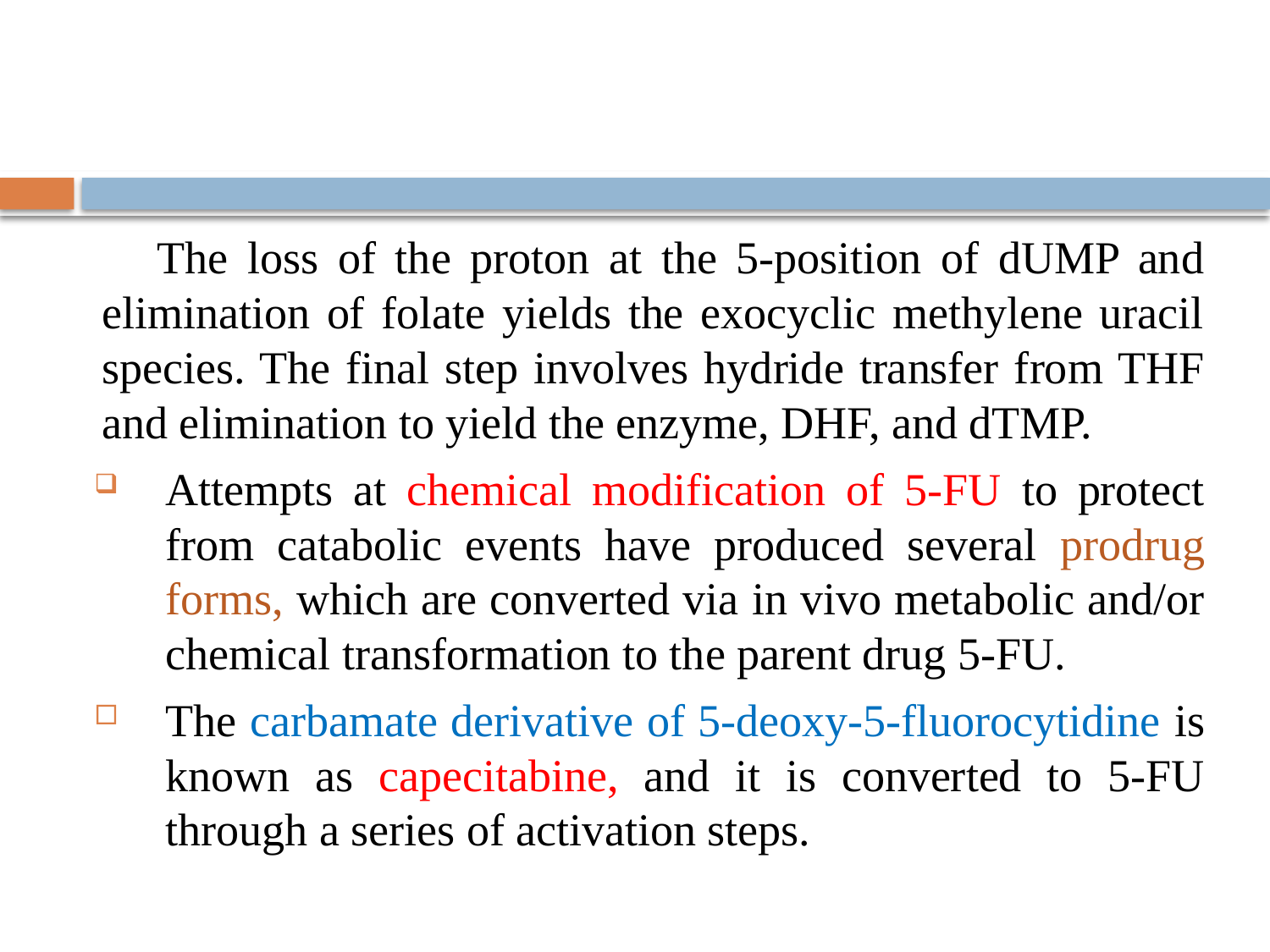

The loss of the proton at the 5-position of dUMP and elimination of folate yields the exocyclic methylene uracil species. The final step involves hydride transfer from THF and elimination to yield the enzyme, DHF, and dTMP.
Attempts at chemical modification of 5-FU to protect from catabolic events have produced several prodrug forms, which are converted via in vivo metabolic and/or chemical transformation to the parent drug 5-FU.
The carbamate derivative of 5-deoxy-5-fluorocytidine is known as capecitabine, and it is converted to 5-FU through a series of activation steps.